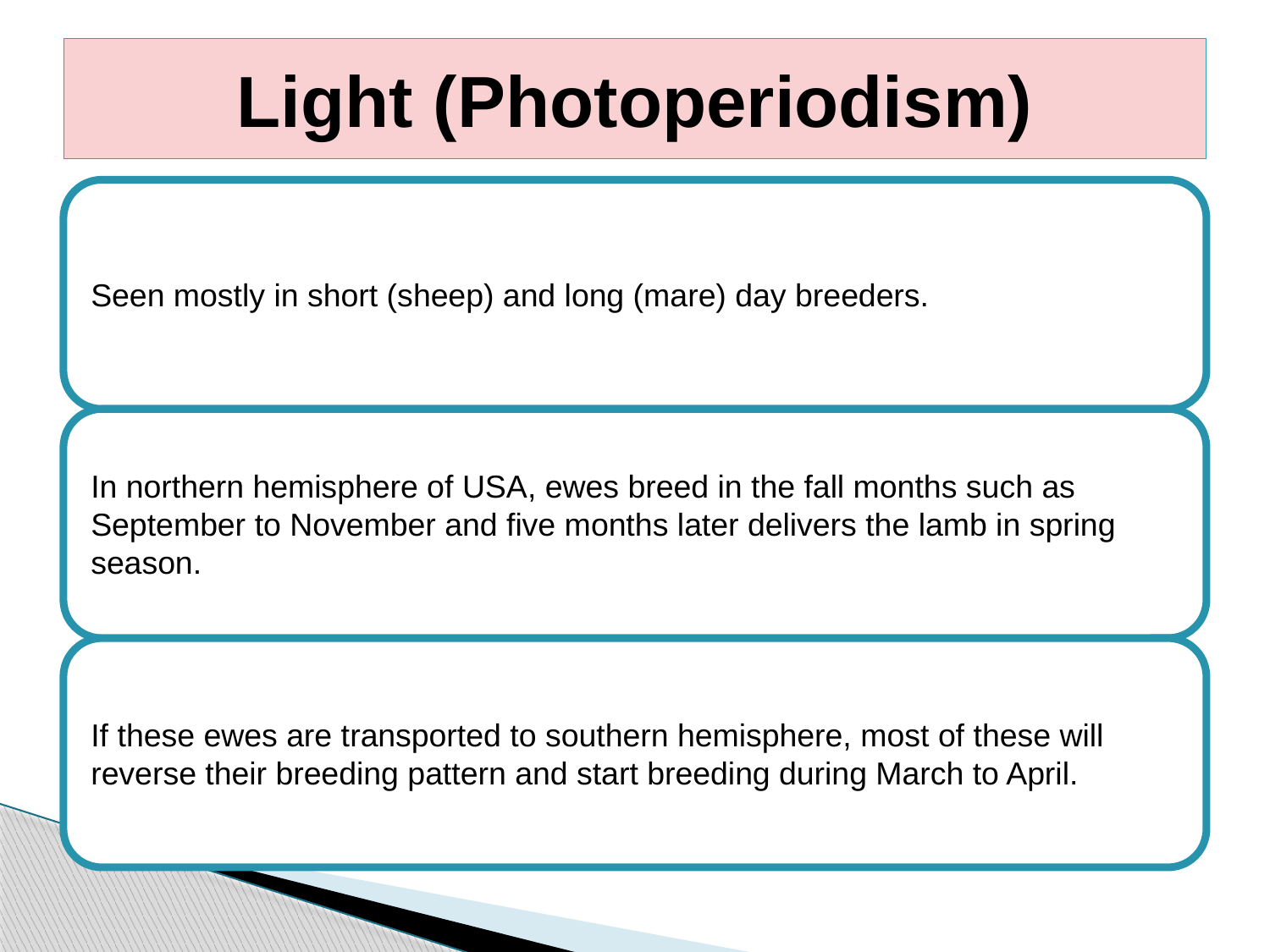

# Light (Photoperiodism)
Seen mostly in short (sheep) and long (mare) day breeders.
In northern hemisphere of USA, ewes breed in the fall months such as September to November and five months later delivers the lamb in spring season.
If these ewes are transported to southern hemisphere, most of these will reverse their breeding pattern and start breeding during March to April.